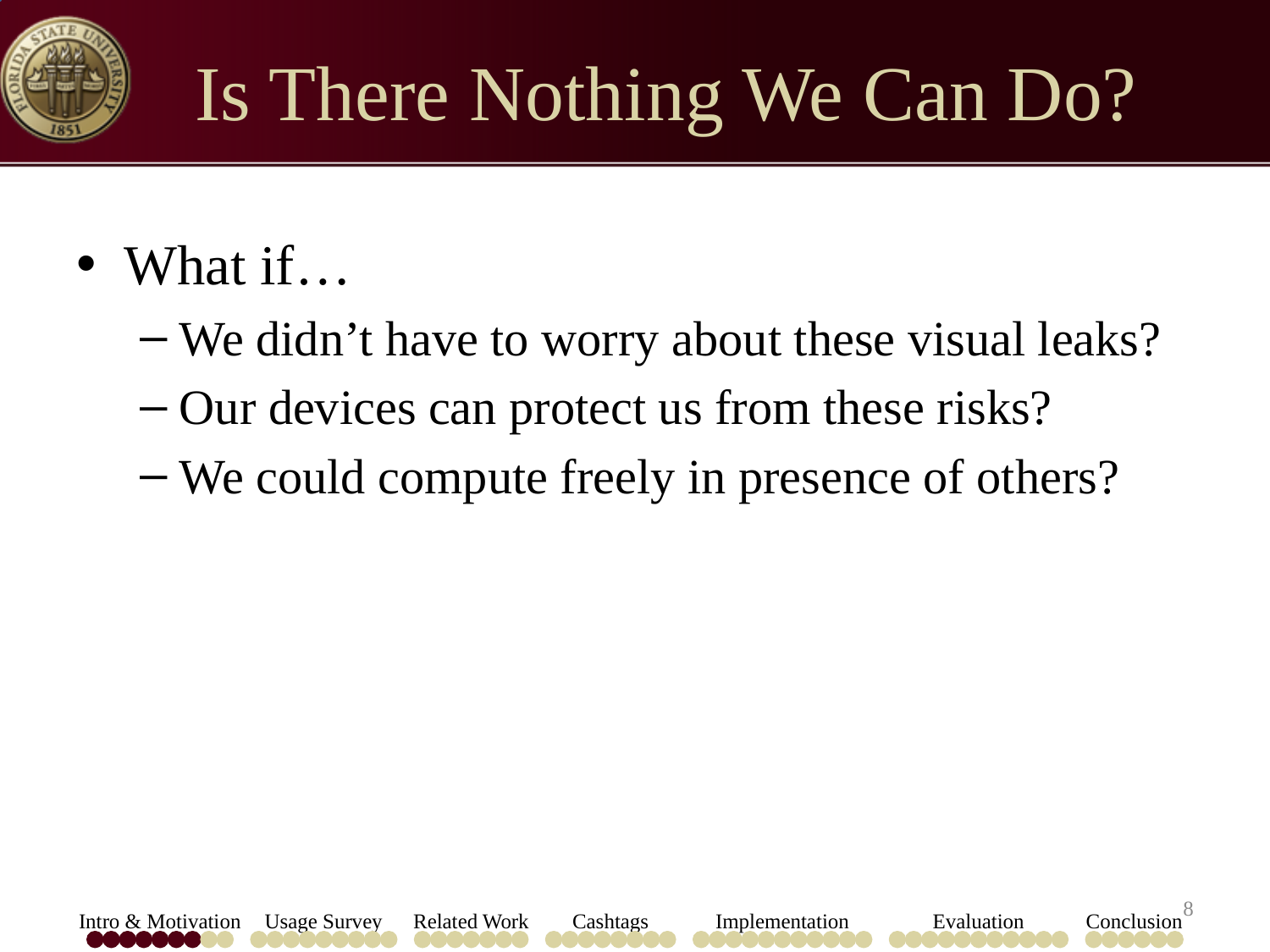

# Is There Nothing We Can Do?
What if…
We didn’t have to worry about these visual leaks?
Our devices can protect us from these risks?
We could compute freely in presence of others?
8
Intro & Motivation
Usage Survey
Related Work
Cashtags
Implementation
Evaluation
Conclusion